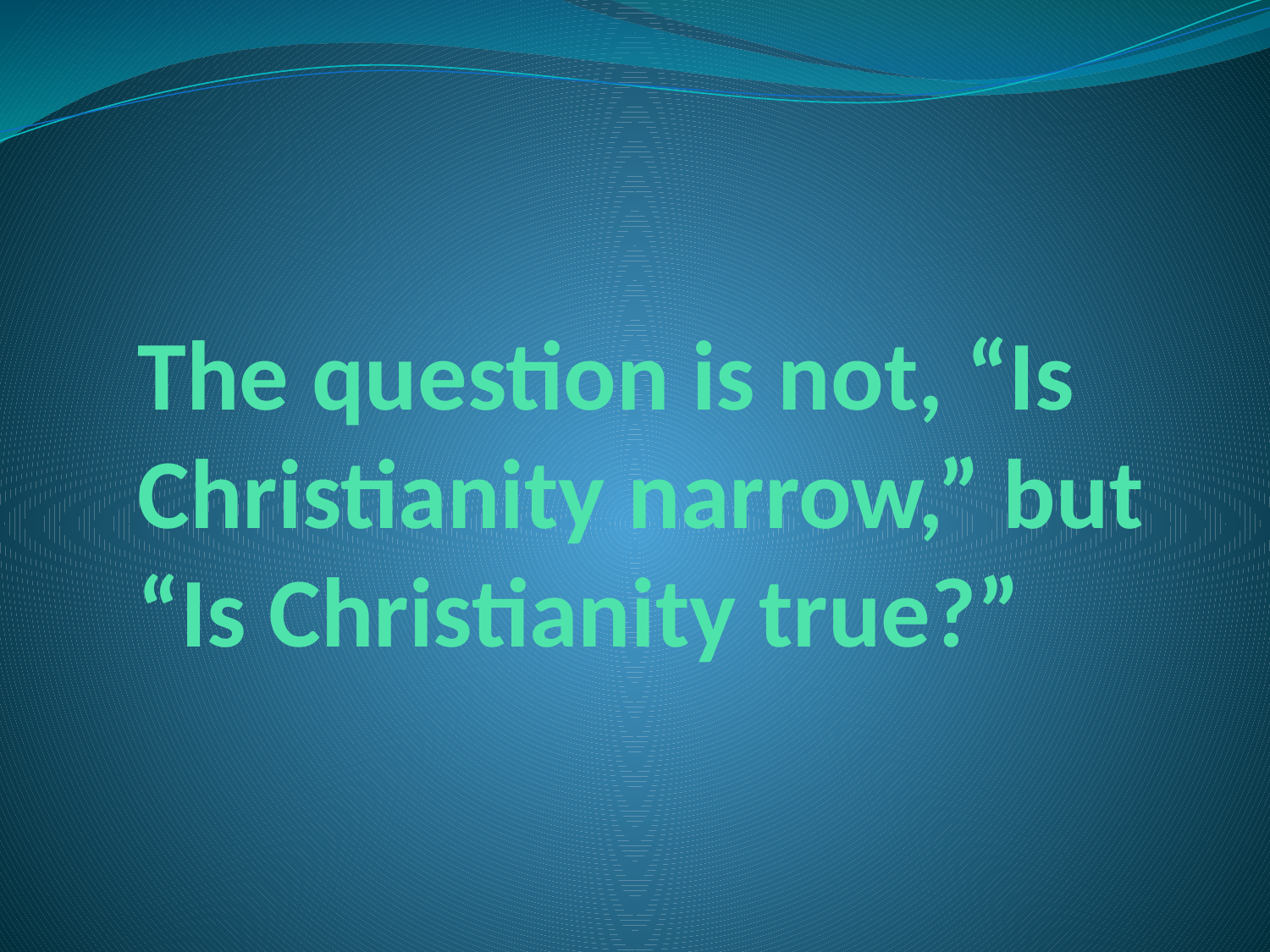

# The question is not, “Is Christianity narrow,” but “Is Christianity true?”